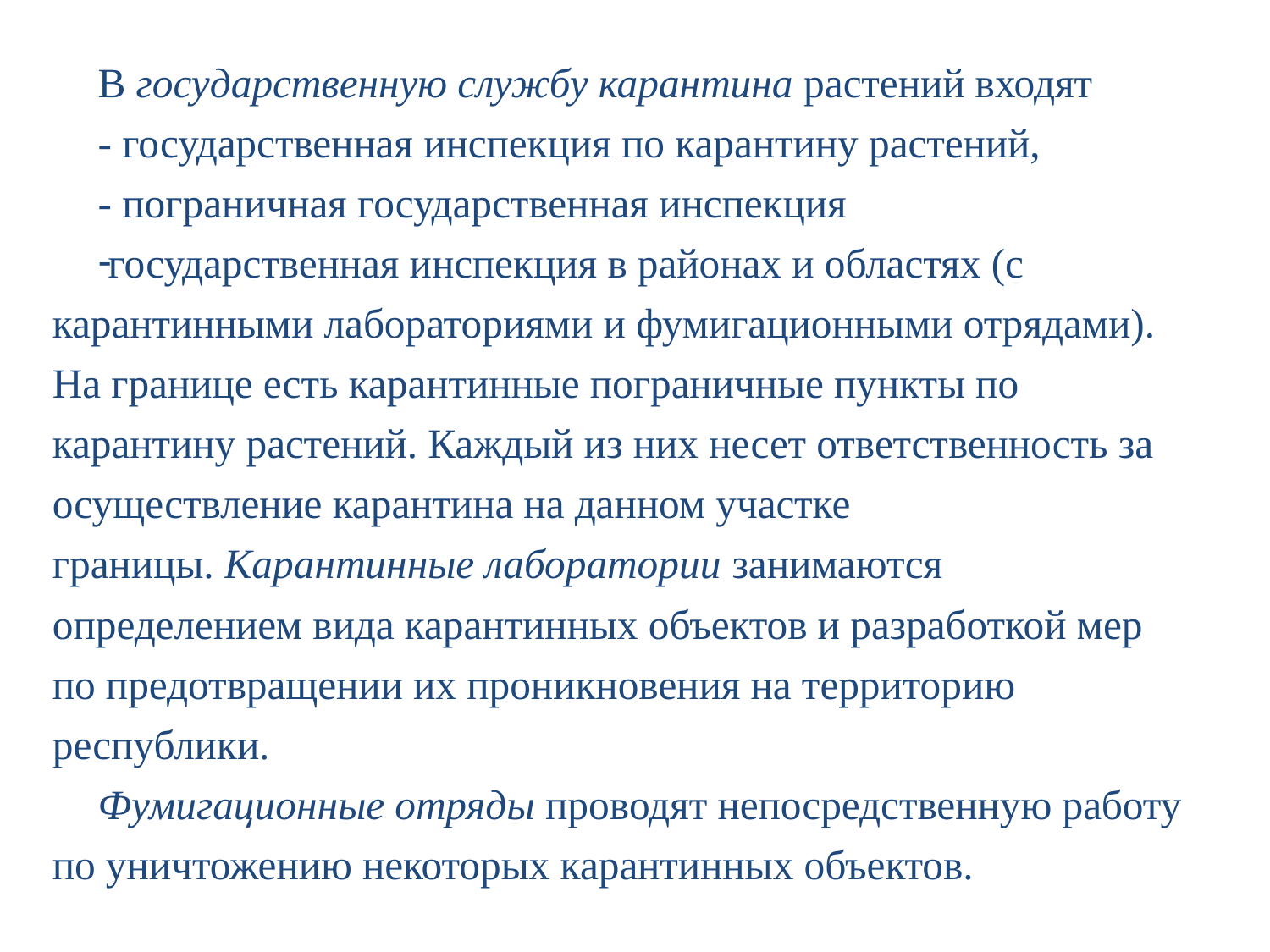

В государственную службу карантина растений входят
- государственная инспекция по карантину растений,
- пограничная государственная инспекция
государственная инспекция в районах и областях (с карантинными лабораториями и фумигационными отрядами). На границе есть карантинные пограничные пункты по карантину растений. Каждый из них несет ответственность за осуществление карантина на данном участке границы. Карантинные лаборатории занимаются определением вида карантинных объектов и разработкой мер по предотвращении их проникновения на территорию республики.
Фумигационные отряды проводят непосредственную работу по уничтожению некоторых карантинных объектов.